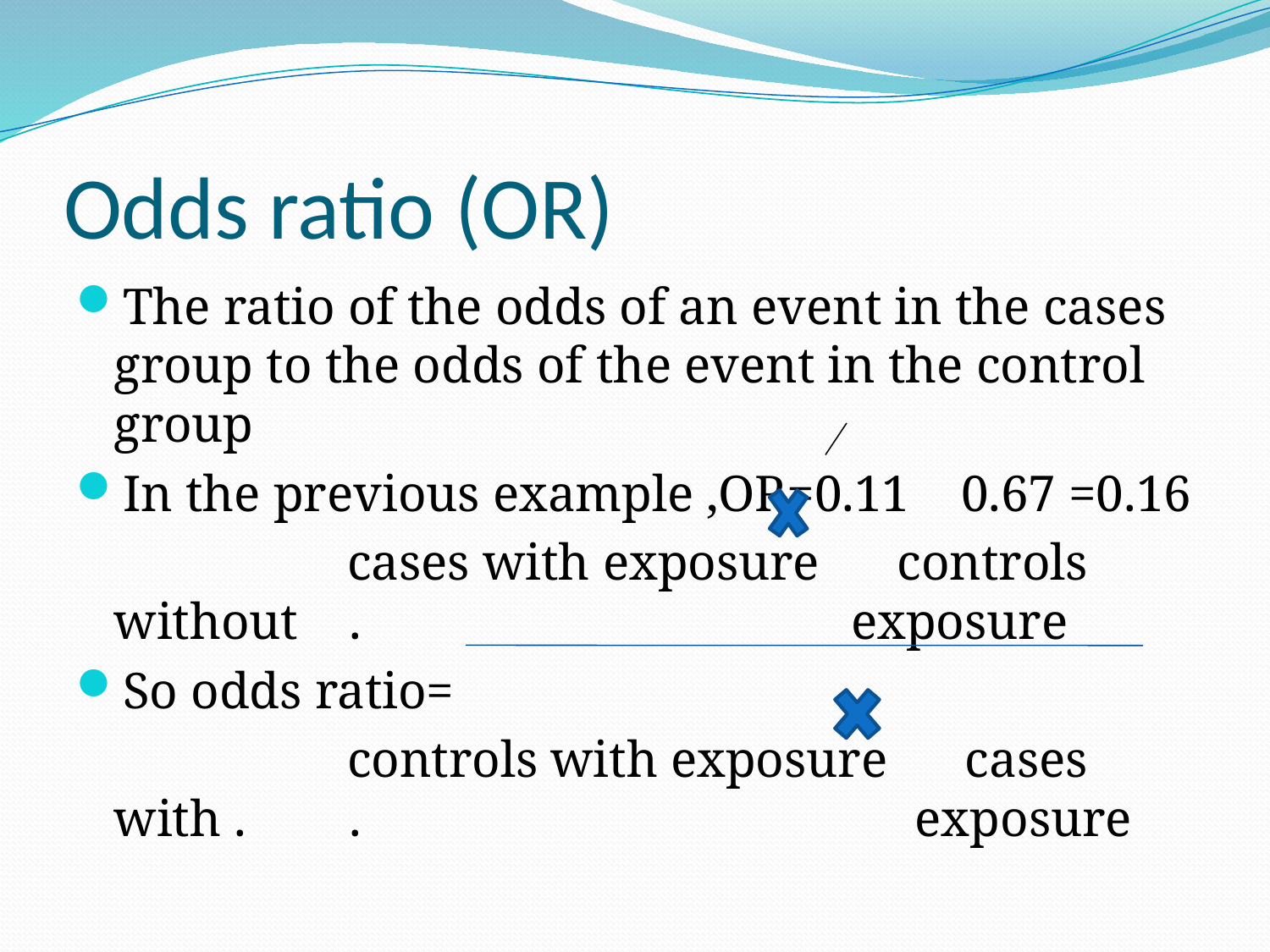

# Odds ratio (OR)
The ratio of the odds of an event in the cases group to the odds of the event in the control group
In the previous example ,OR=0.11    0.67 =0.16
                     cases with exposure      controls without    .                                      exposure
So odds ratio=
                     controls with exposure      cases with .        .                                           exposure